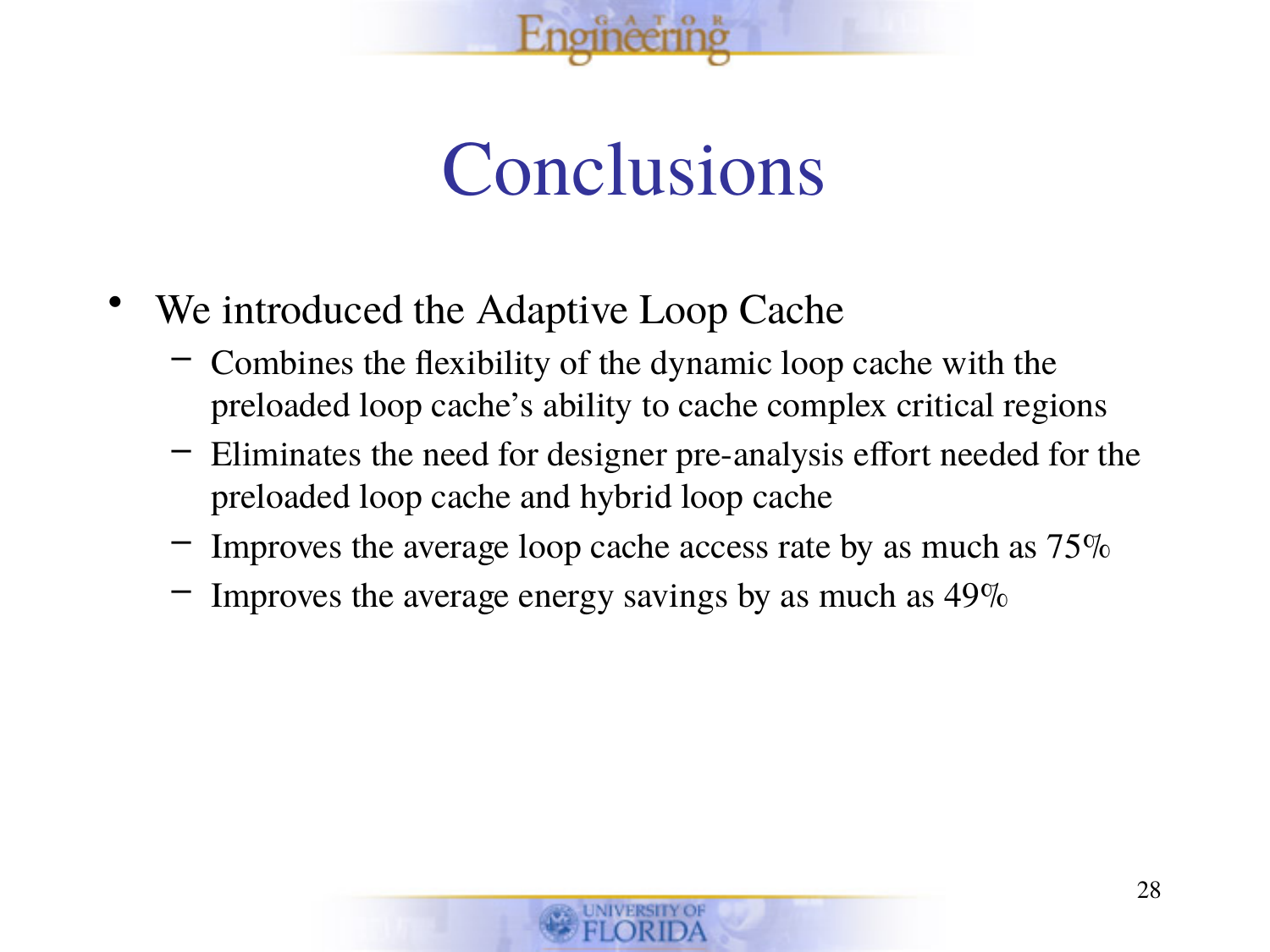

# Conclusions
We introduced the Adaptive Loop Cache
Combines the flexibility of the dynamic loop cache with the preloaded loop cache’s ability to cache complex critical regions
Eliminates the need for designer pre-analysis effort needed for the preloaded loop cache and hybrid loop cache
Improves the average loop cache access rate by as much as 75%
Improves the average energy savings by as much as 49%
28